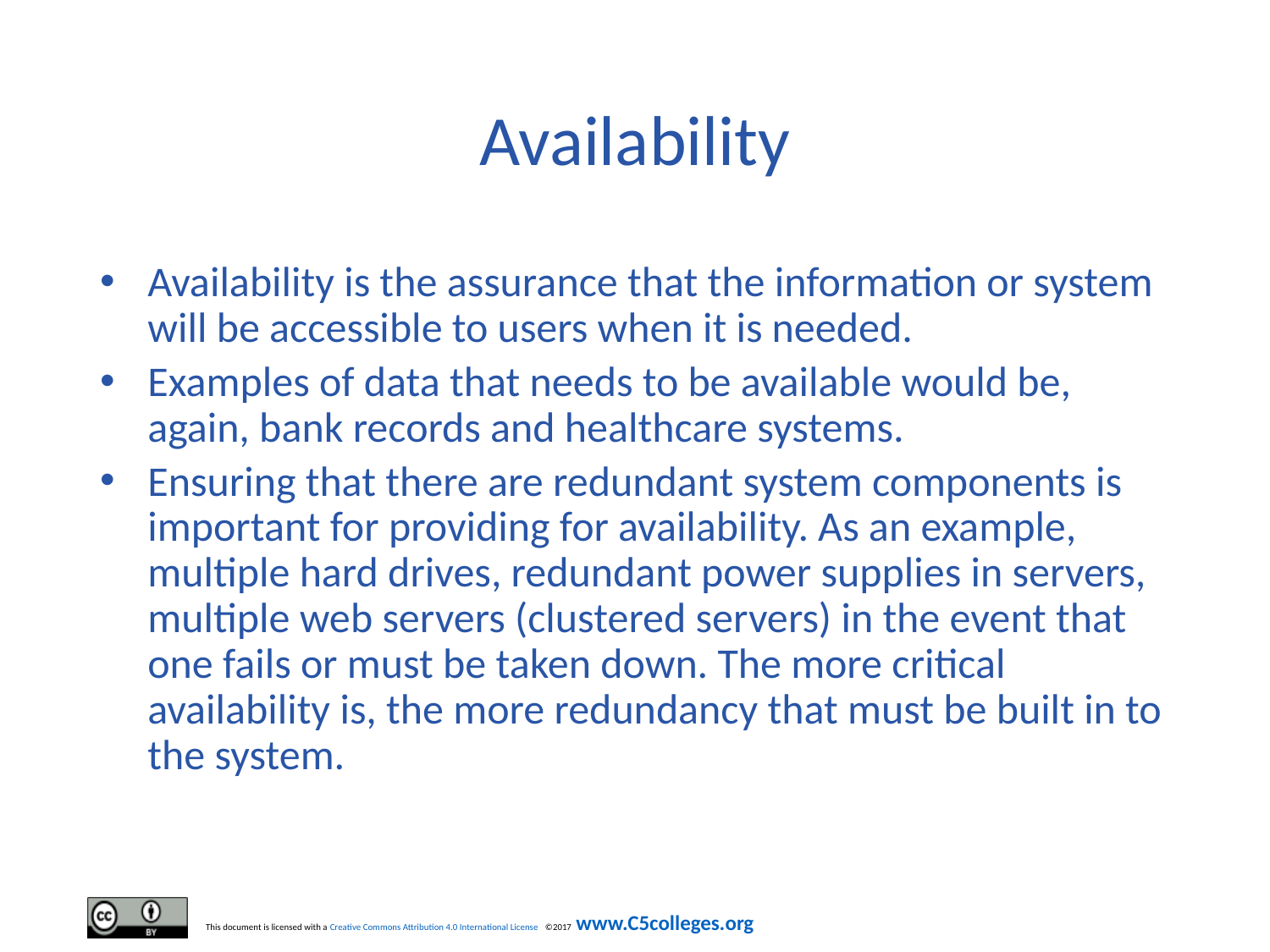

# Availability
Availability is the assurance that the information or system will be accessible to users when it is needed.
Examples of data that needs to be available would be, again, bank records and healthcare systems.
Ensuring that there are redundant system components is important for providing for availability. As an example, multiple hard drives, redundant power supplies in servers, multiple web servers (clustered servers) in the event that one fails or must be taken down. The more critical availability is, the more redundancy that must be built in to the system.